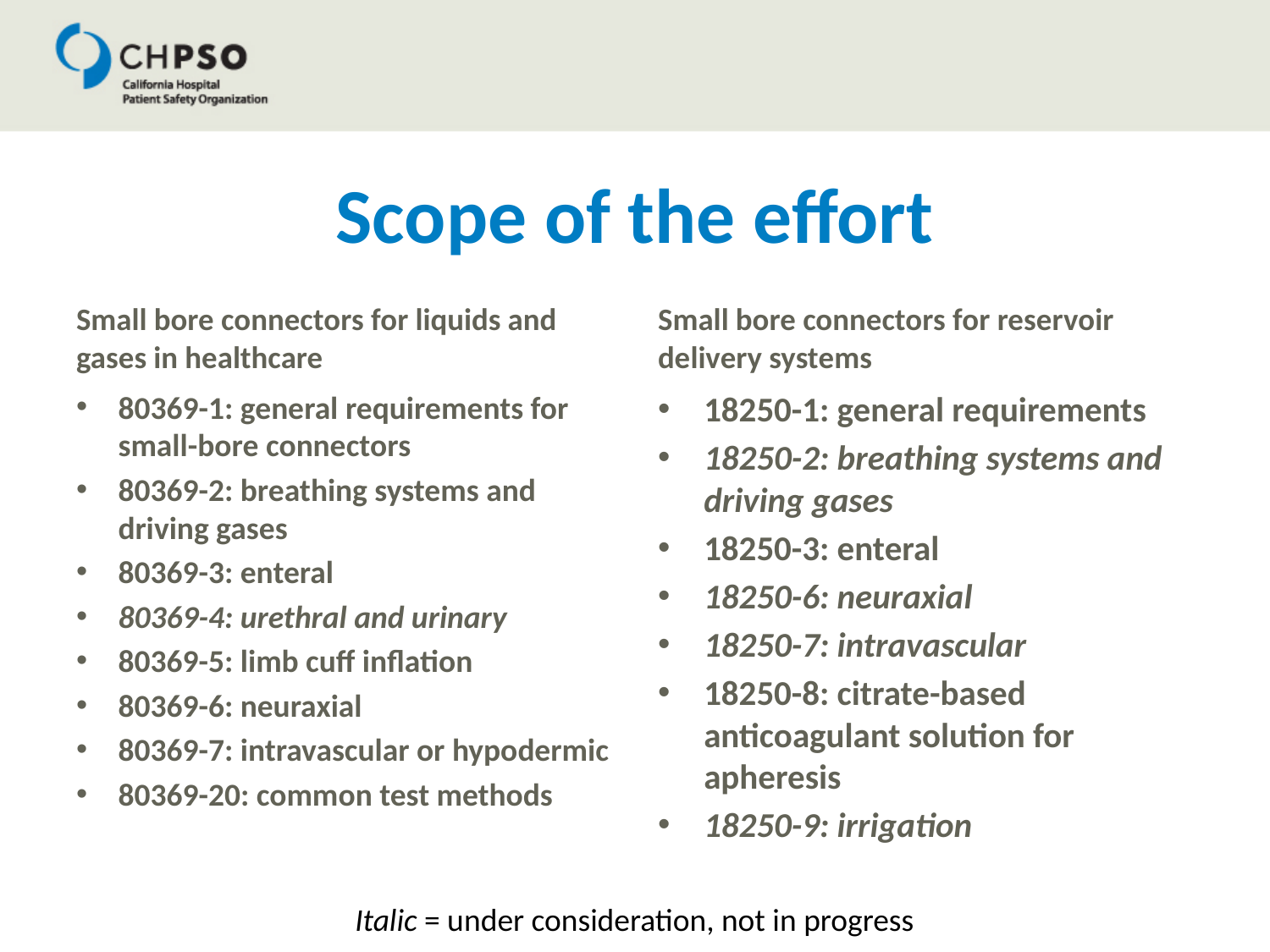

# Scope of the effort
Small bore connectors for liquids and gases in healthcare
Small bore connectors for reservoir delivery systems
80369-1: general requirements for small-bore connectors
80369-2: breathing systems and driving gases
80369-3: enteral
80369-4: urethral and urinary
80369-5: limb cuff inflation
80369-6: neuraxial
80369-7: intravascular or hypodermic
80369-20: common test methods
18250-1: general requirements
18250-2: breathing systems and driving gases
18250-3: enteral
18250-6: neuraxial
18250-7: intravascular
18250-8: citrate-based anticoagulant solution for apheresis
18250-9: irrigation
Italic = under consideration, not in progress